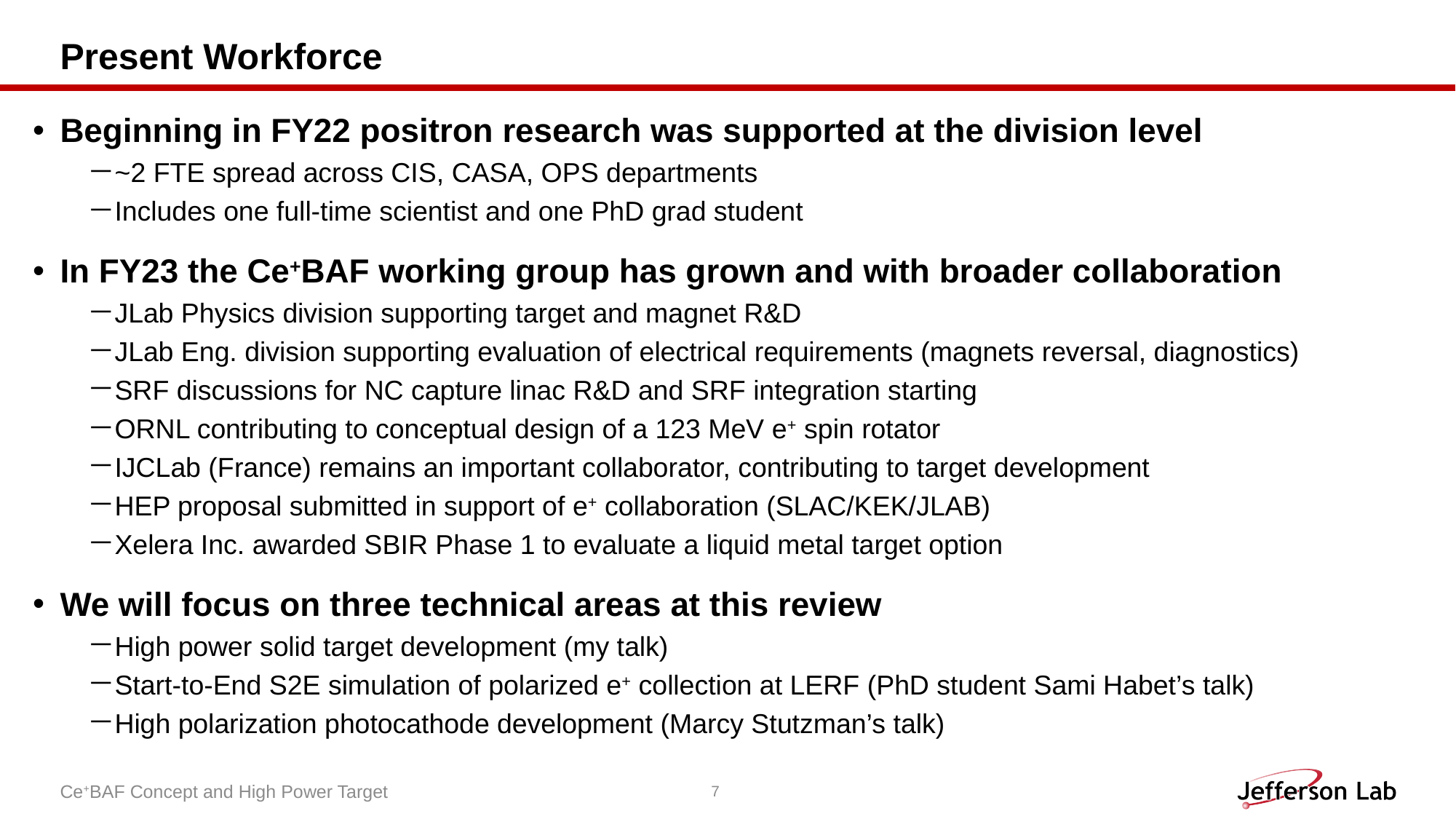

# Present Workforce
Beginning in FY22 positron research was supported at the division level
~2 FTE spread across CIS, CASA, OPS departments
Includes one full-time scientist and one PhD grad student
In FY23 the Ce+BAF working group has grown and with broader collaboration
JLab Physics division supporting target and magnet R&D
JLab Eng. division supporting evaluation of electrical requirements (magnets reversal, diagnostics)
SRF discussions for NC capture linac R&D and SRF integration starting
ORNL contributing to conceptual design of a 123 MeV e+ spin rotator
IJCLab (France) remains an important collaborator, contributing to target development
HEP proposal submitted in support of e+ collaboration (SLAC/KEK/JLAB)
Xelera Inc. awarded SBIR Phase 1 to evaluate a liquid metal target option
We will focus on three technical areas at this review
High power solid target development (my talk)
Start-to-End S2E simulation of polarized e+ collection at LERF (PhD student Sami Habet’s talk)
High polarization photocathode development (Marcy Stutzman’s talk)
Ce+BAF Concept and High Power Target
7